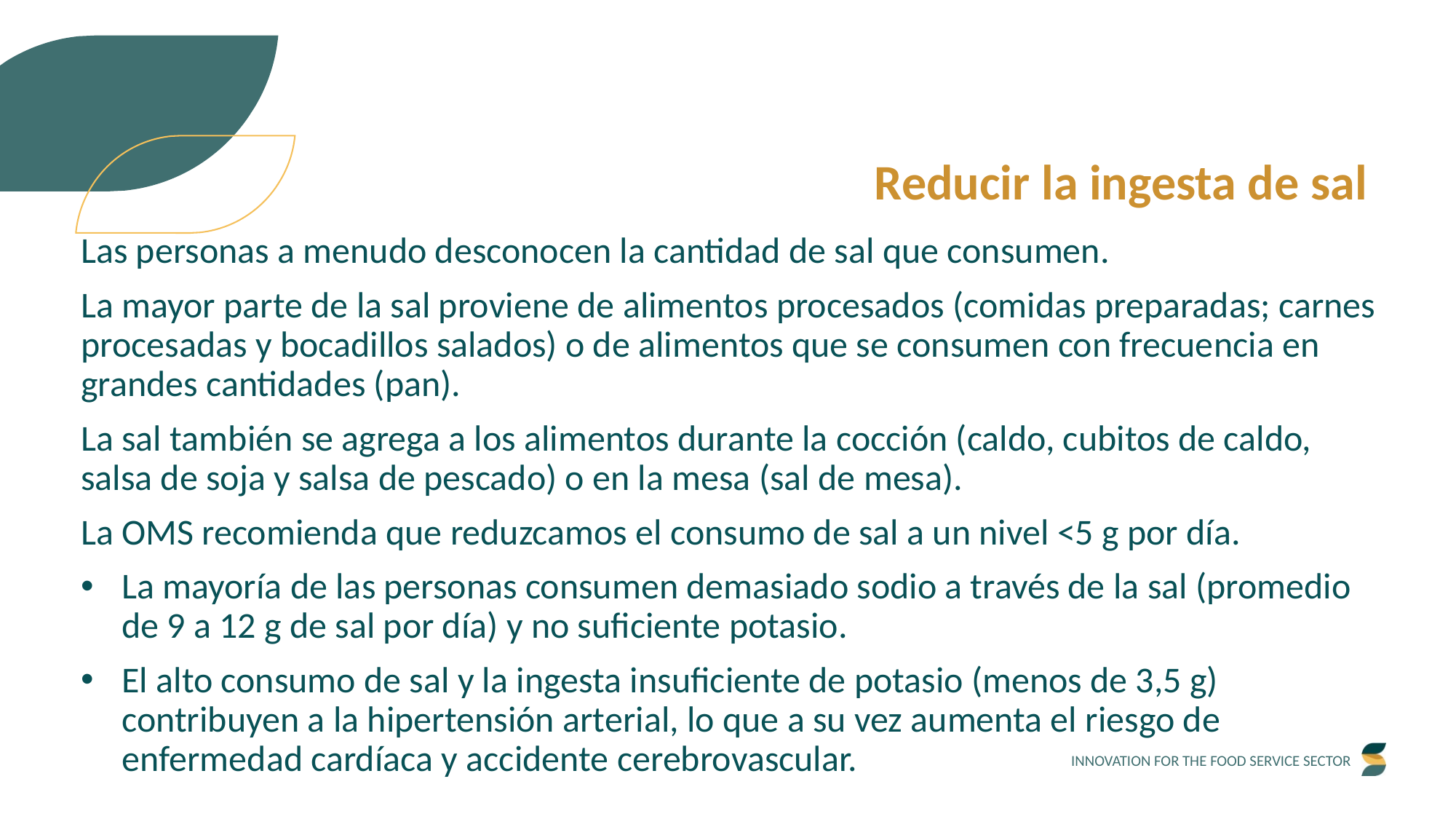

Reducir la ingesta de sal

Las personas a menudo desconocen la cantidad de sal que consumen.
La mayor parte de la sal proviene de alimentos procesados ​​(comidas preparadas; carnes procesadas y bocadillos salados) o de alimentos que se consumen con frecuencia en grandes cantidades (pan).
La sal también se agrega a los alimentos durante la cocción (caldo, cubitos de caldo, salsa de soja y salsa de pescado) o en la mesa (sal de mesa).
La OMS recomienda que reduzcamos el consumo de sal a un nivel <5 g por día.
La mayoría de las personas consumen demasiado sodio a través de la sal (promedio de 9 a 12 g de sal por día) y no suficiente potasio.
El alto consumo de sal y la ingesta insuficiente de potasio (menos de 3,5 g) contribuyen a la hipertensión arterial, lo que a su vez aumenta el riesgo de enfermedad cardíaca y accidente cerebrovascular.